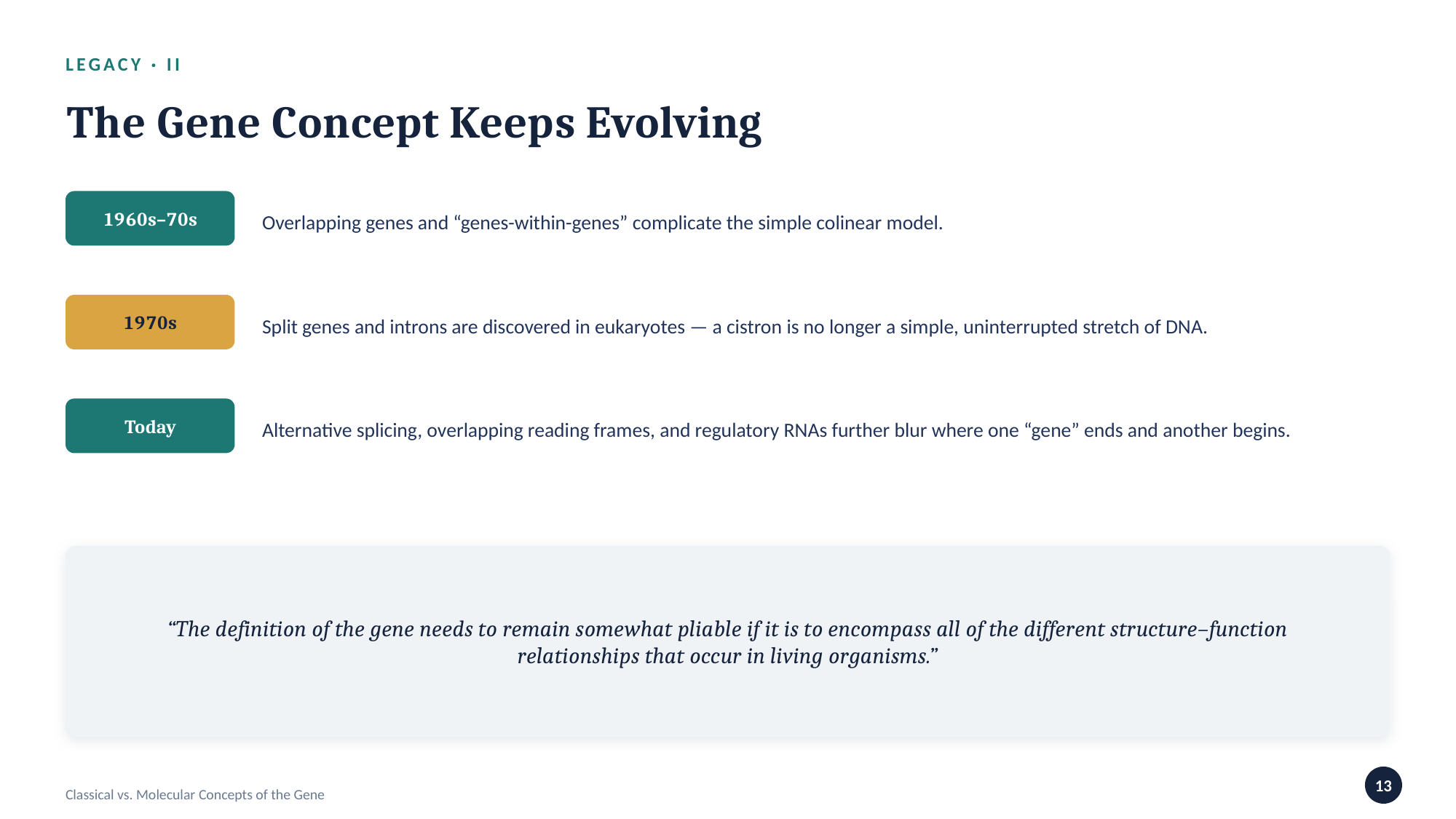

LEGACY · II
The Gene Concept Keeps Evolving
Overlapping genes and “genes-within-genes” complicate the simple colinear model.

1960s–70s
Split genes and introns are discovered in eukaryotes — a cistron is no longer a simple, uninterrupted stretch of DNA.

1970s
Alternative splicing, overlapping reading frames, and regulatory RNAs further blur where one “gene” ends and another begins.

Today

“The definition of the gene needs to remain somewhat pliable if it is to encompass all of the different structure–function relationships that occur in living organisms.”

13
Classical vs. Molecular Concepts of the Gene